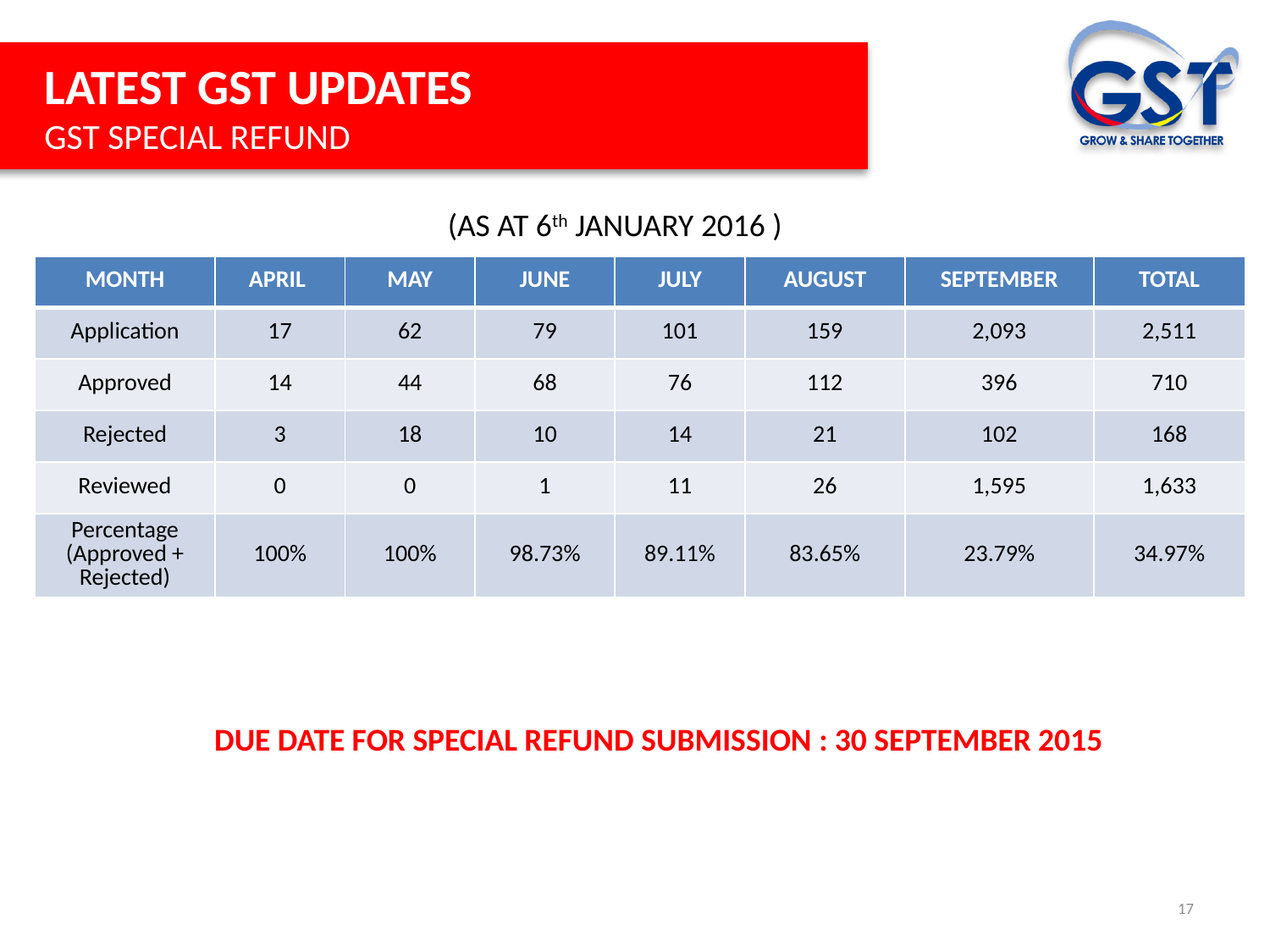

LATEST GST UPDATES
GST SPECIAL REFUND
(AS AT 6th JANUARY 2016 )
| MONTH | APRIL | MAY | JUNE | JULY | AUGUST | SEPTEMBER | TOTAL |
| --- | --- | --- | --- | --- | --- | --- | --- |
| Application | 17 | 62 | 79 | 101 | 159 | 2,093 | 2,511 |
| Approved | 14 | 44 | 68 | 76 | 112 | 396 | 710 |
| Rejected | 3 | 18 | 10 | 14 | 21 | 102 | 168 |
| Reviewed | 0 | 0 | 1 | 11 | 26 | 1,595 | 1,633 |
| Percentage (Approved + Rejected) | 100% | 100% | 98.73% | 89.11% | 83.65% | 23.79% | 34.97% |
DUE DATE FOR SPECIAL REFUND SUBMISSION : 30 SEPTEMBER 2015
17